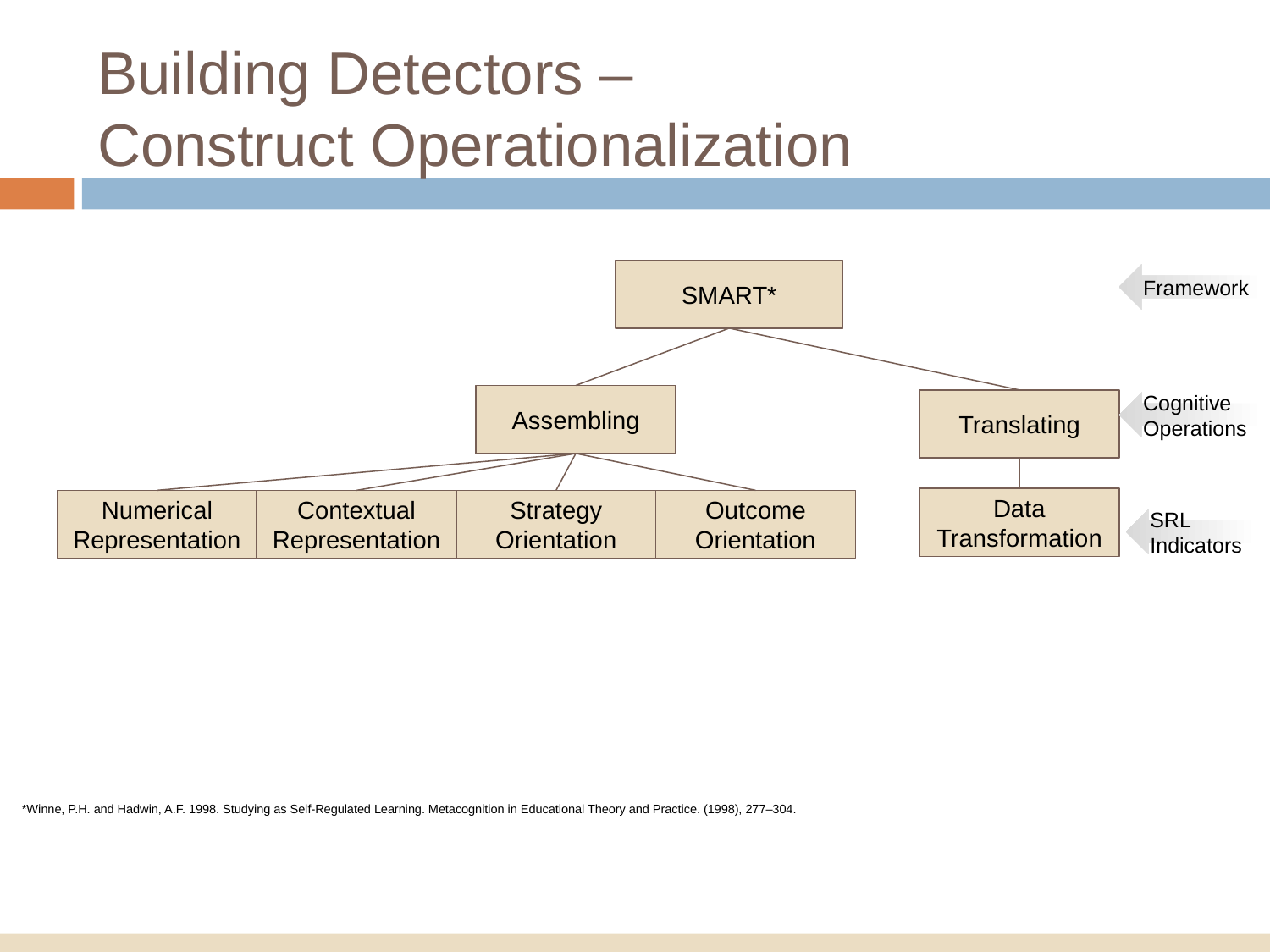

# Building Detectors – Construct Operationalization
SMART*
Assembling
Translating
Data Transformation
Contextual Representation
Strategy Orientation
Outcome Orientation
Numerical Representation
Framework
Cognitive Operations
SRL Indicators
*Winne, P.H. and Hadwin, A.F. 1998. Studying as Self-Regulated Learning. Metacognition in Educational Theory and Practice. (1998), 277–304.